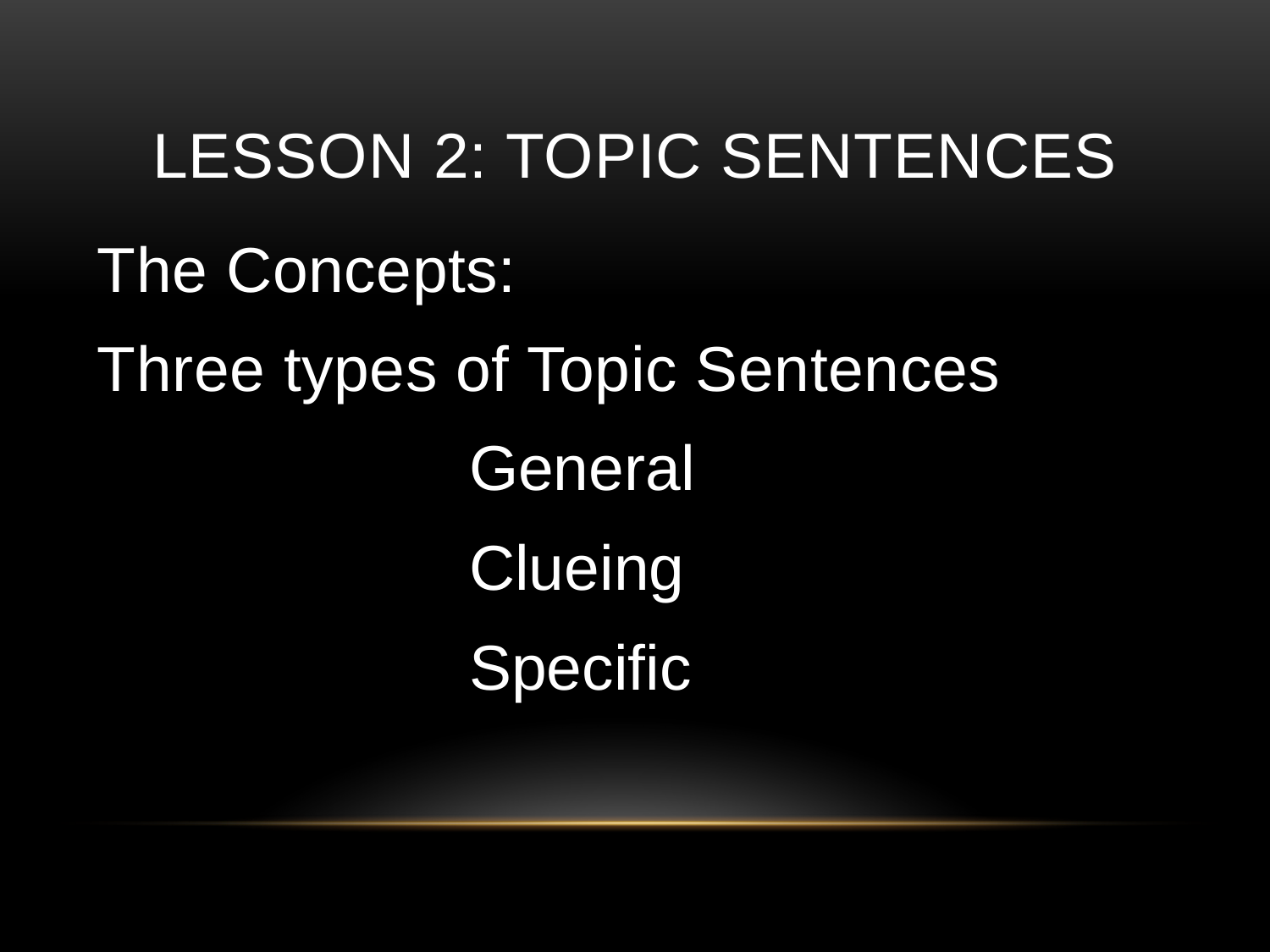

# LESSON 2: TOPIC SENTENCES
The Concepts:
Three types of Topic Sentences
    General
    Clueing
    Specific